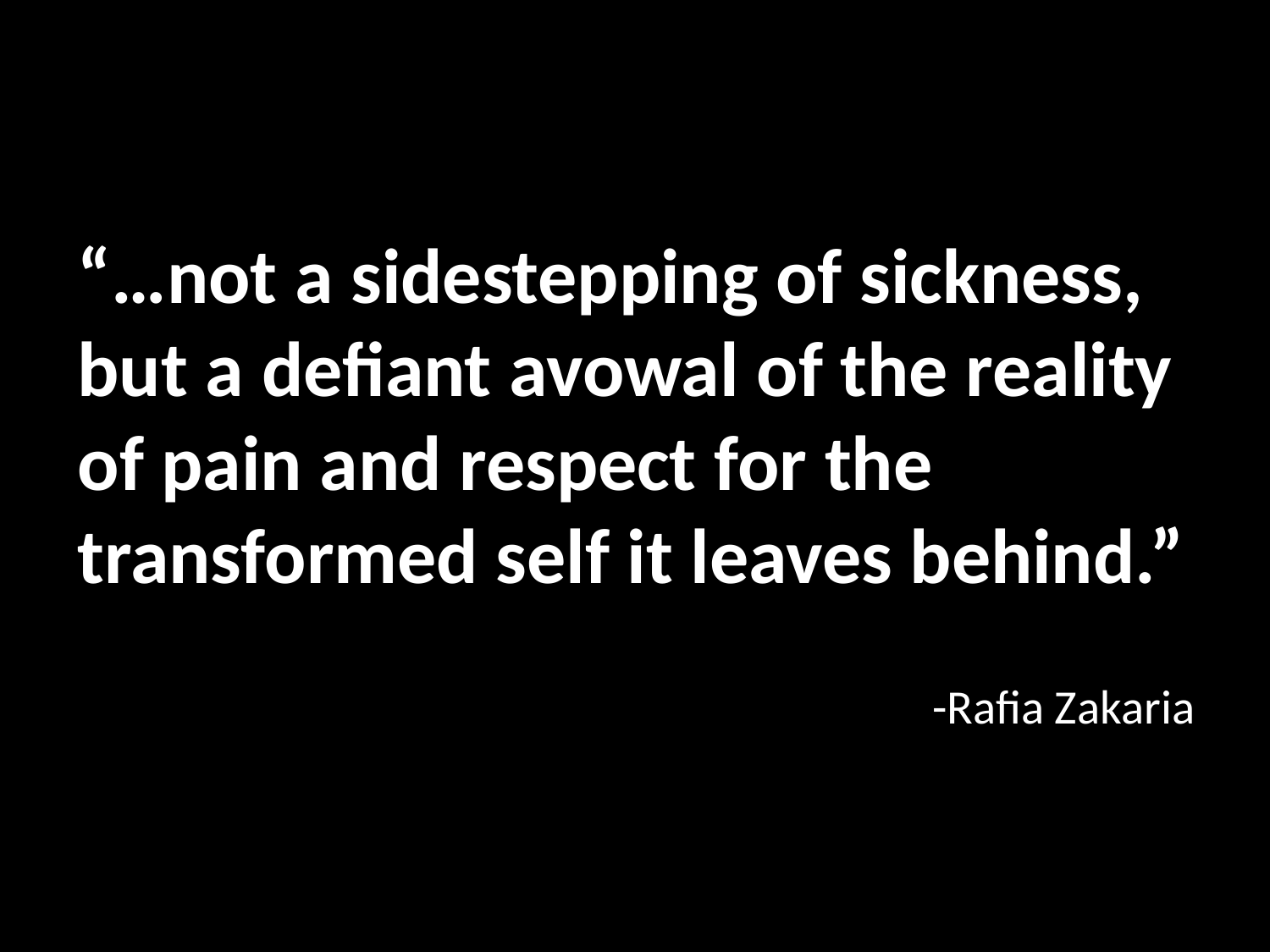

#

“…not a sidestepping of sickness, but a defiant avowal of the reality of pain and respect for the transformed self it leaves behind.”

-Rafia Zakaria